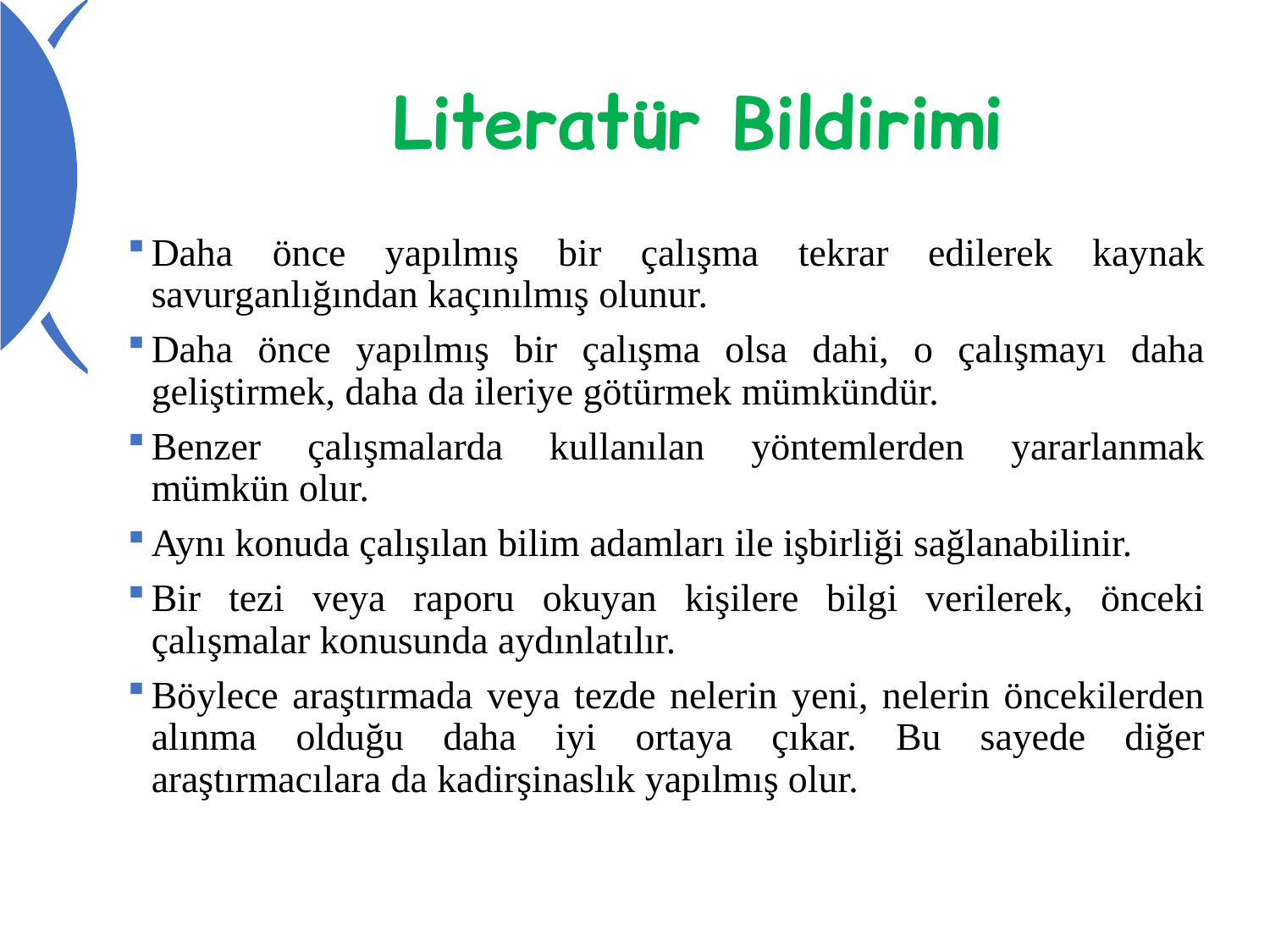

# Literatür Bildirimi
Daha önce yapılmış bir çalışma tekrar edilerek kaynak savurganlığından kaçınılmış olunur.
Daha önce yapılmış bir çalışma olsa dahi, o çalışmayı daha geliştirmek, daha da ileriye götürmek mümkündür.
Benzer çalışmalarda kullanılan yöntemlerden yararlanmak mümkün olur.
Aynı konuda çalışılan bilim adamları ile işbirliği sağlanabilinir.
Bir tezi veya raporu okuyan kişilere bilgi verilerek, önceki çalışmalar konusunda aydınlatılır.
Böylece araştırmada veya tezde nelerin yeni, nelerin öncekilerden alınma olduğu daha iyi ortaya çıkar. Bu sayede diğer araştırmacılara da kadirşinaslık yapılmış olur.